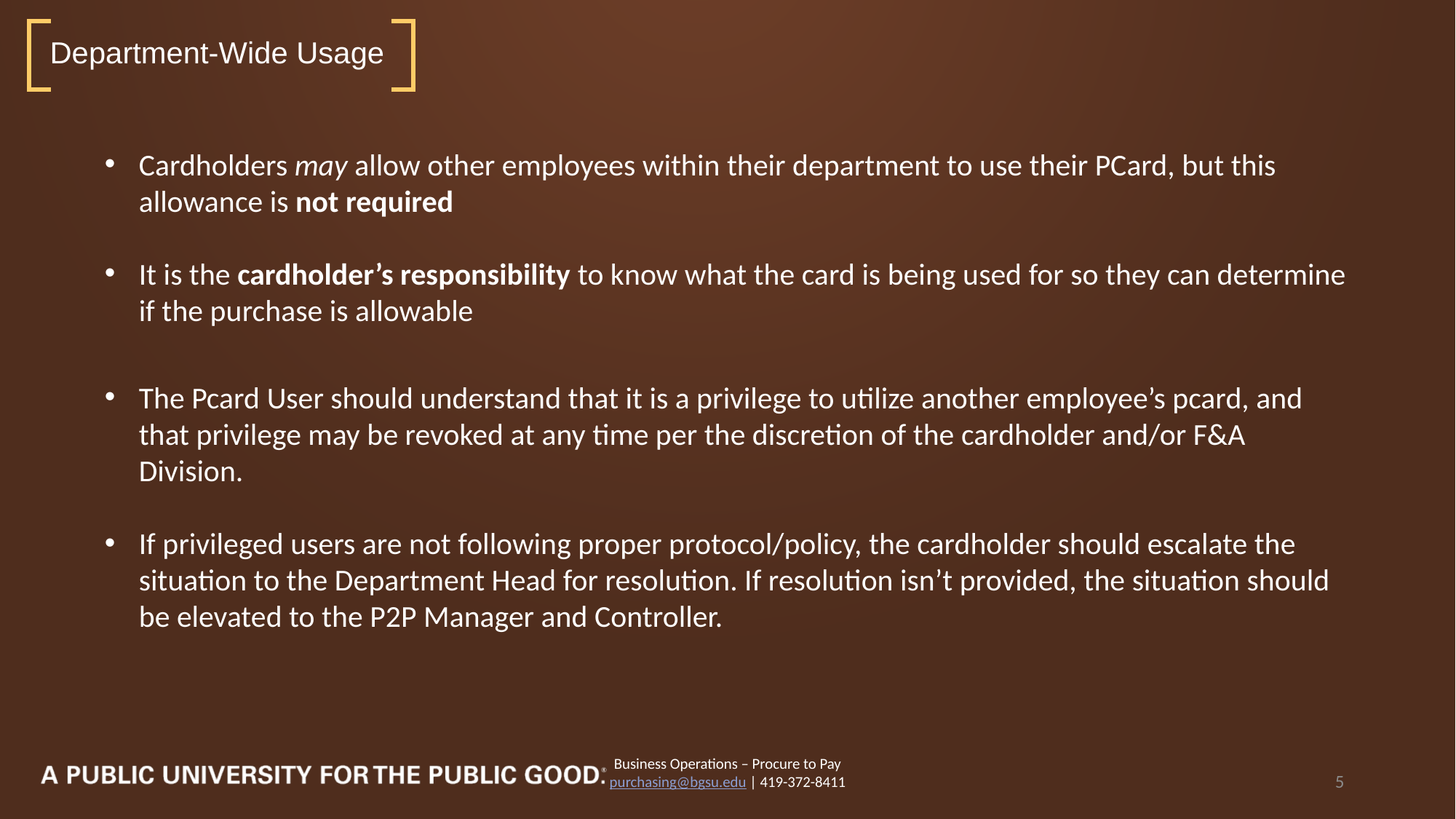

# Department-Wide Usage
Cardholders may allow other employees within their department to use their PCard, but this allowance is not required

It is the cardholder’s responsibility to know what the card is being used for so they can determine if the purchase is allowable

The Pcard User should understand that it is a privilege to utilize another employee’s pcard, and that privilege may be revoked at any time per the discretion of the cardholder and/or F&A Division.

If privileged users are not following proper protocol/policy, the cardholder should escalate the situation to the Department Head for resolution. If resolution isn’t provided, the situation should be elevated to the P2P Manager and Controller.

Business Operations – Procure to Pay
purchasing@bgsu.edu | 419-372-8411

5